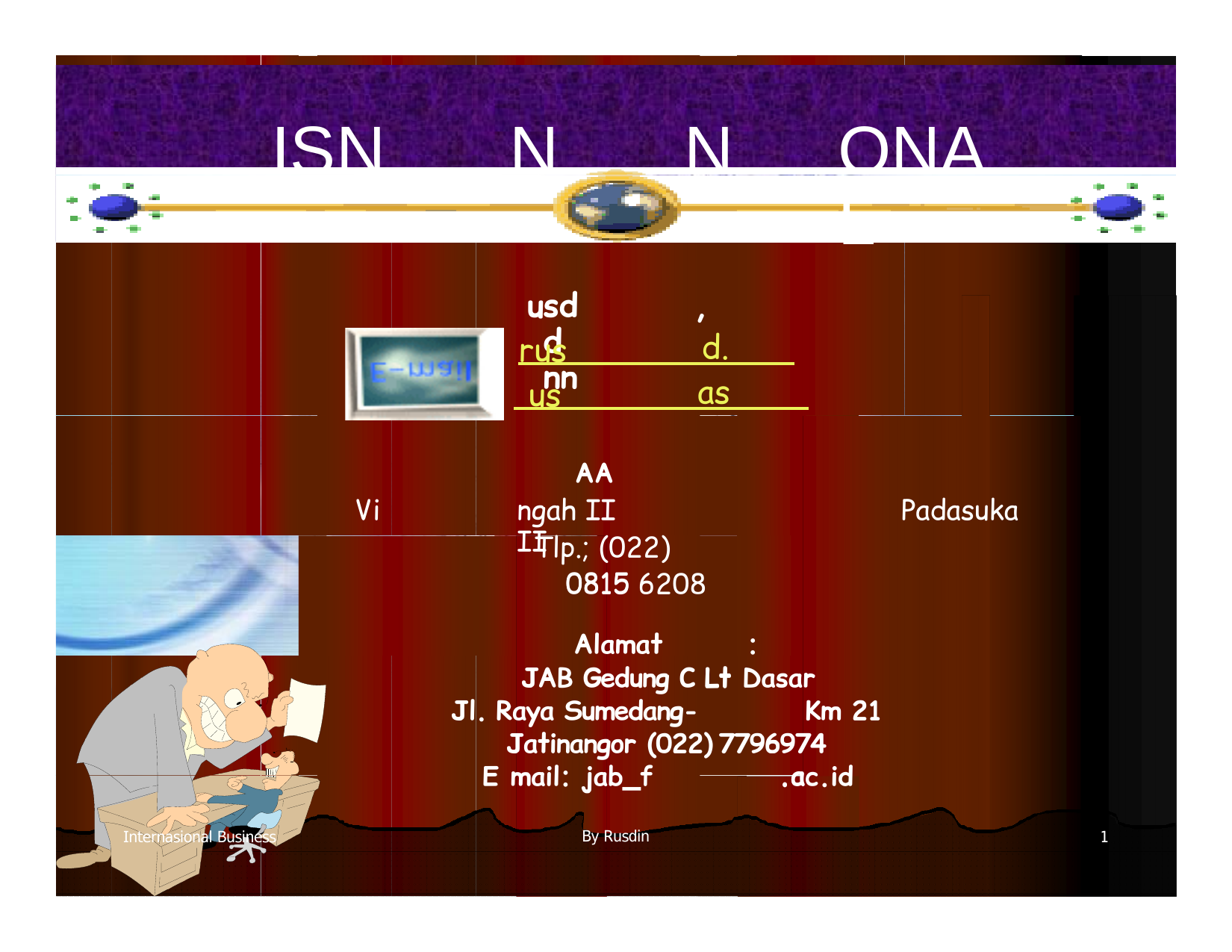

B

IS
lla AsriAsri

I
RR
r
Te

TER
Oleh:Oleh:
, DDrs.
n@unpa
n-bi@pl
lamat
V No.No.

i di di

ASI
..SiSi.. ac.id a.com
AsriAsri I

ISN
N
N
ONAL

sdd  nn
,
DD       SSii

u

d.

rus

as

us

AA
0815
Alamat
By Rusdin

:
.a

Vi
ngah II                                 II
Padasuka
Tlp.; (022)
(022)(022)

0815 6208

Lt

JAB Gedung C
Lt Dasar

Jl.
Raya Sumedang-
Km 21

Jatinangor (022)
7796974

E mail: jab_f
.ac.id

Internasional Business
1